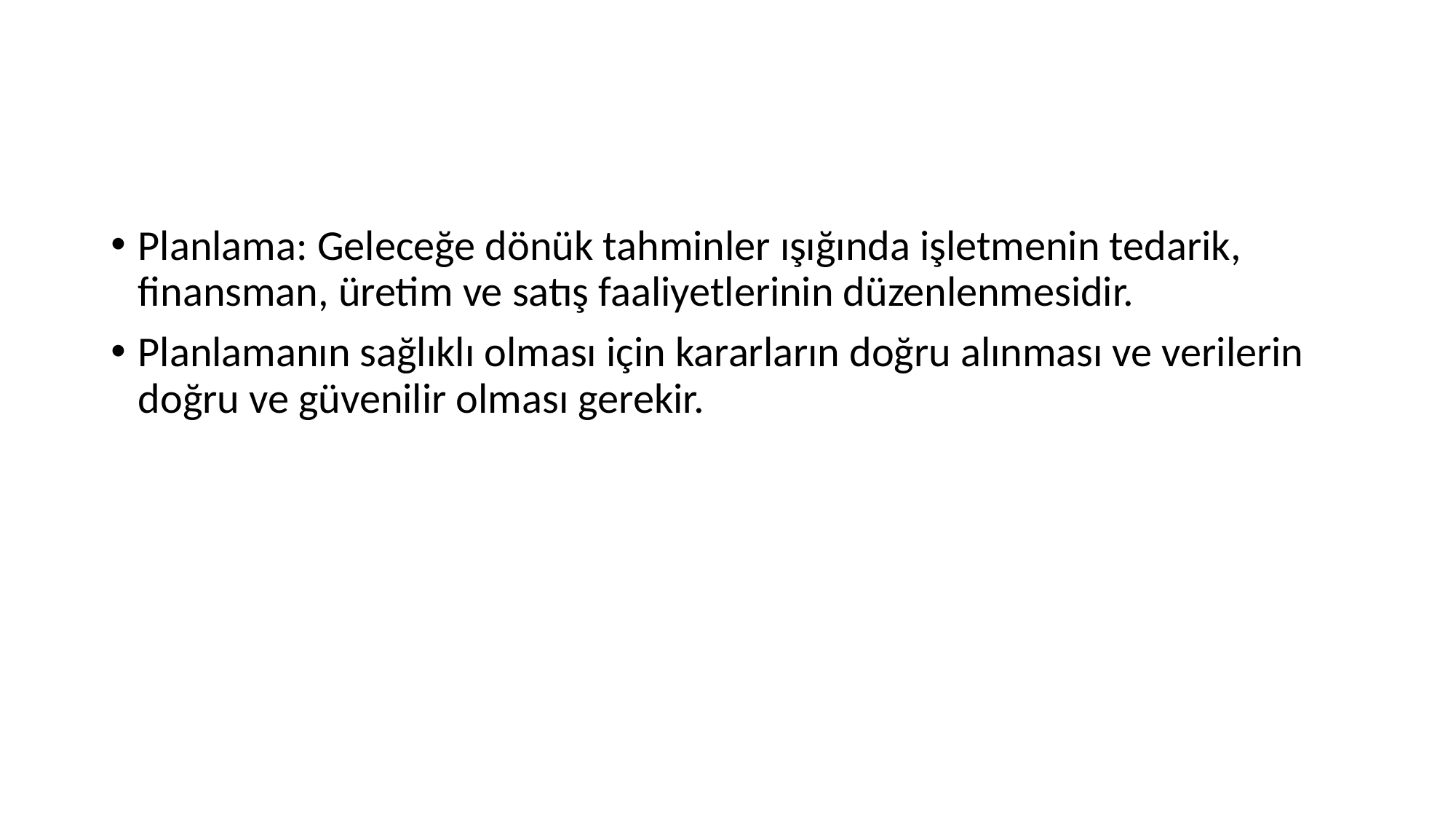

#
Planlama: Geleceğe dönük tahminler ışığında işletmenin tedarik, finansman, üretim ve satış faaliyetlerinin düzenlenmesidir.
Planlamanın sağlıklı olması için kararların doğru alınması ve verilerin doğru ve güvenilir olması gerekir.